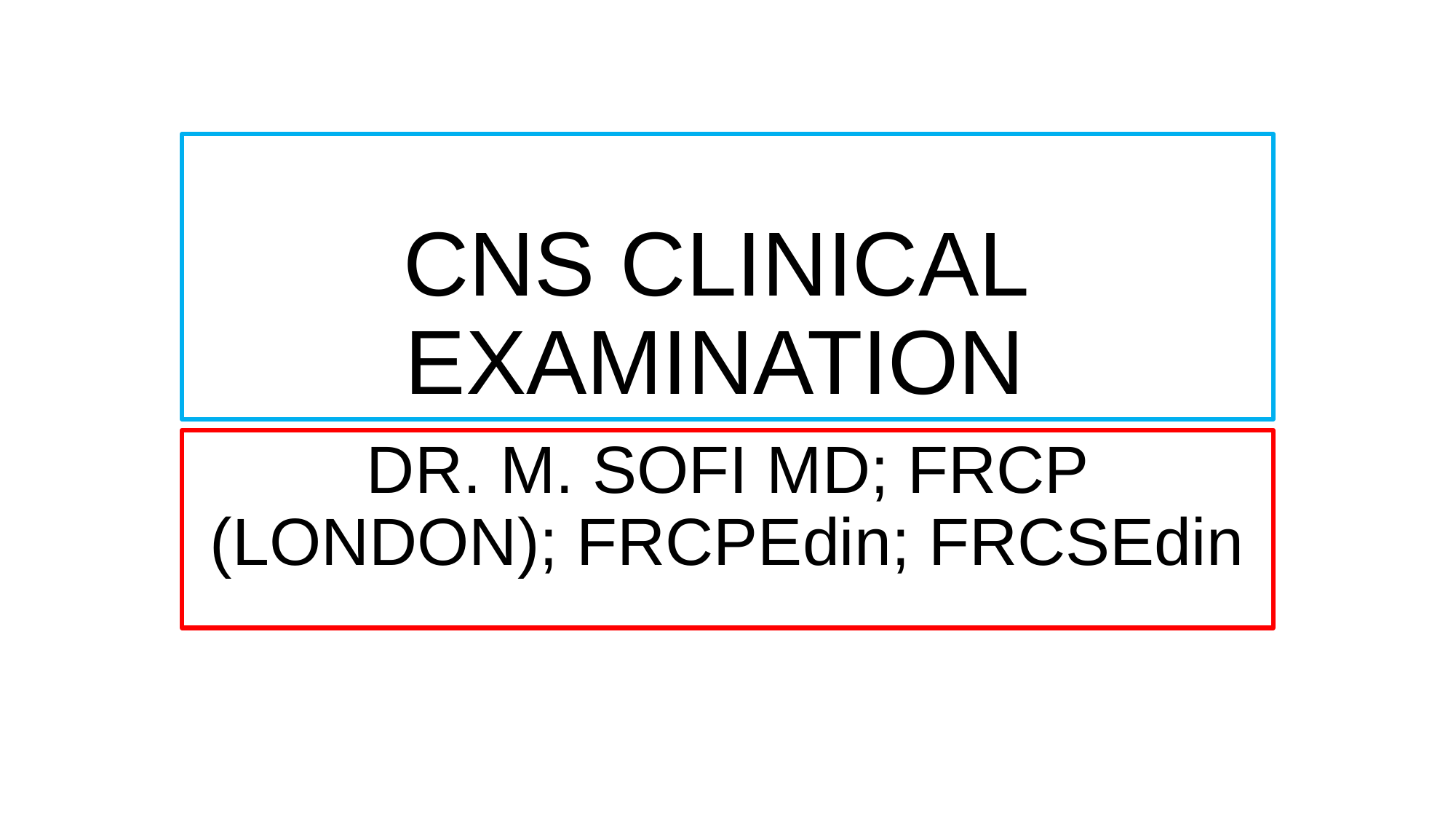

# CNS CLINICAL  EXAMINATION
DR. M. SOFI MD; FRCP (LONDON); FRCPEdin; FRCSEdin